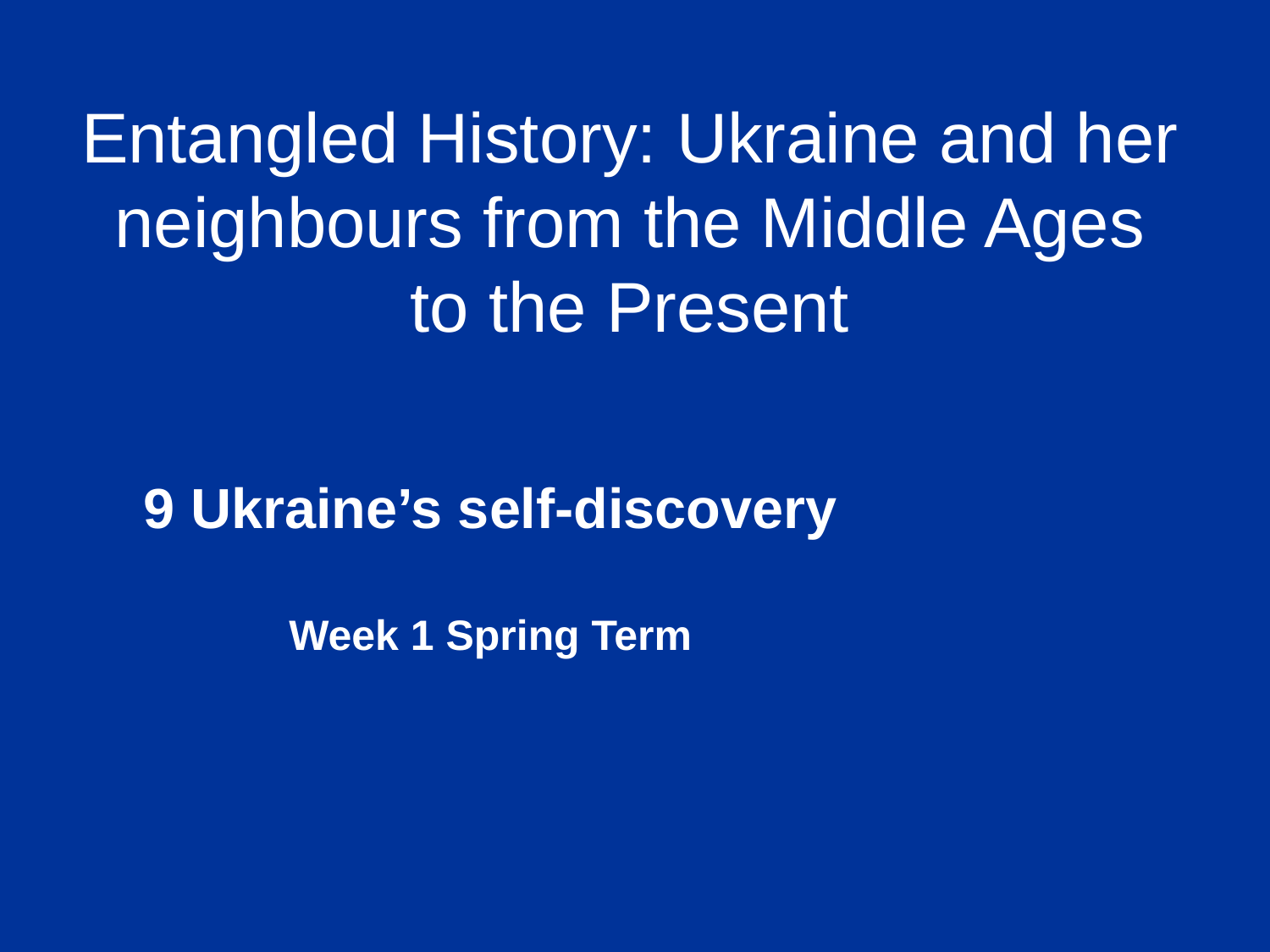

Entangled History: Ukraine and her neighbours from the Middle Ages to the Present
9 Ukraine’s self-discovery

Week 1 Spring Term